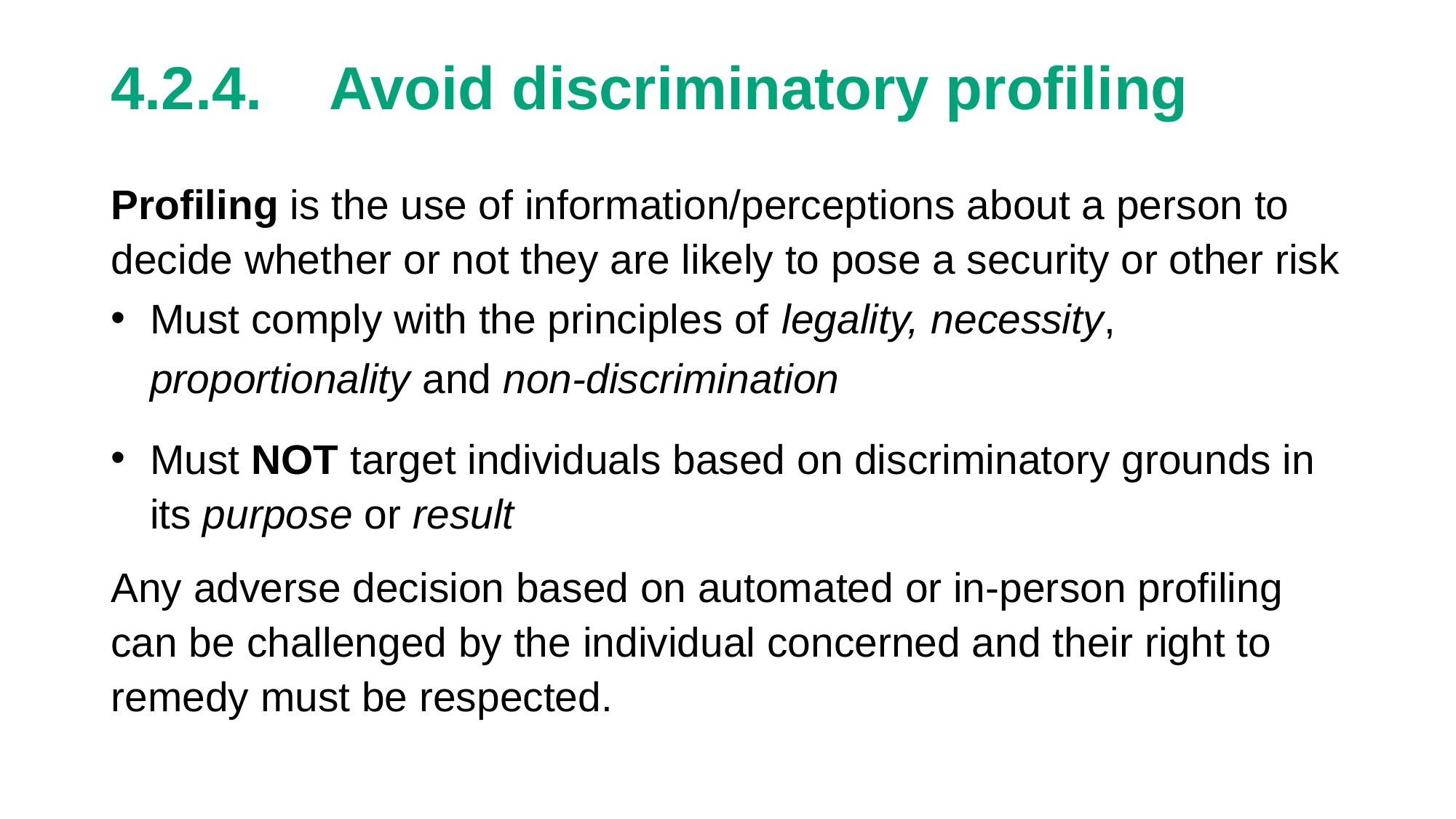

# 4.2.4. 	Avoid discriminatory profiling
Profiling is the use of information/perceptions about a person to decide whether or not they are likely to pose a security or other risk
Must comply with the principles of legality, necessity, proportionality and non-discrimination
Must NOT target individuals based on discriminatory grounds in its purpose or result
Any adverse decision based on automated or in-person profiling can be challenged by the individual concerned and their right to remedy must be respected.